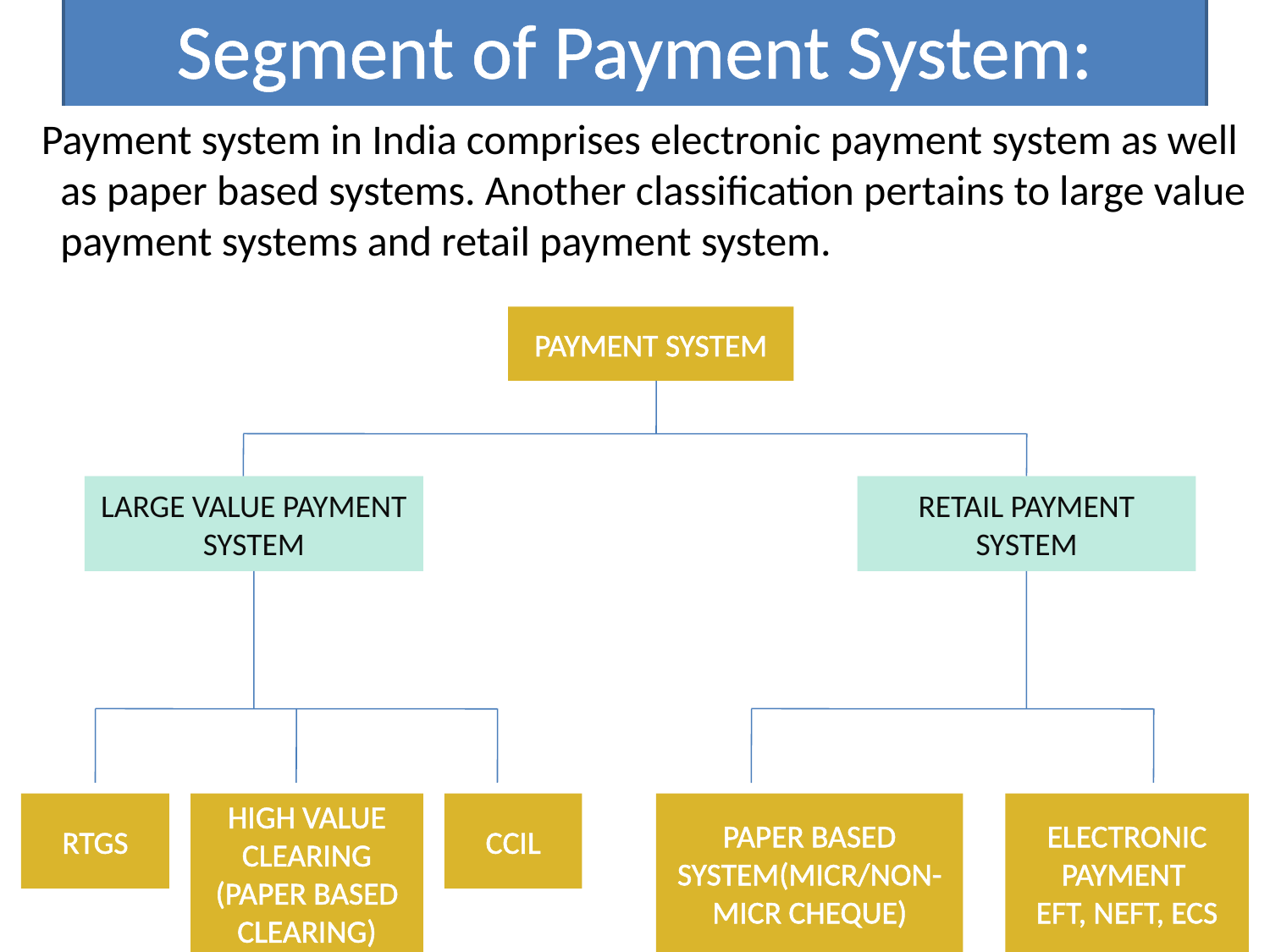

# Segment of Payment System:
   Payment system in India comprises electronic payment system as well as paper based systems. Another classification pertains to large value payment systems and retail payment system.
PAYMENT SYSTEM
LARGE VALUE PAYMENT SYSTEM
RETAIL PAYMENT SYSTEM
RTGS
HIGH VALUE CLEARING (PAPER BASED CLEARING)
CCIL
PAPER BASED SYSTEM(MICR/NON-MICR CHEQUE)
ELECTRONIC PAYMENT
EFT, NEFT, ECS